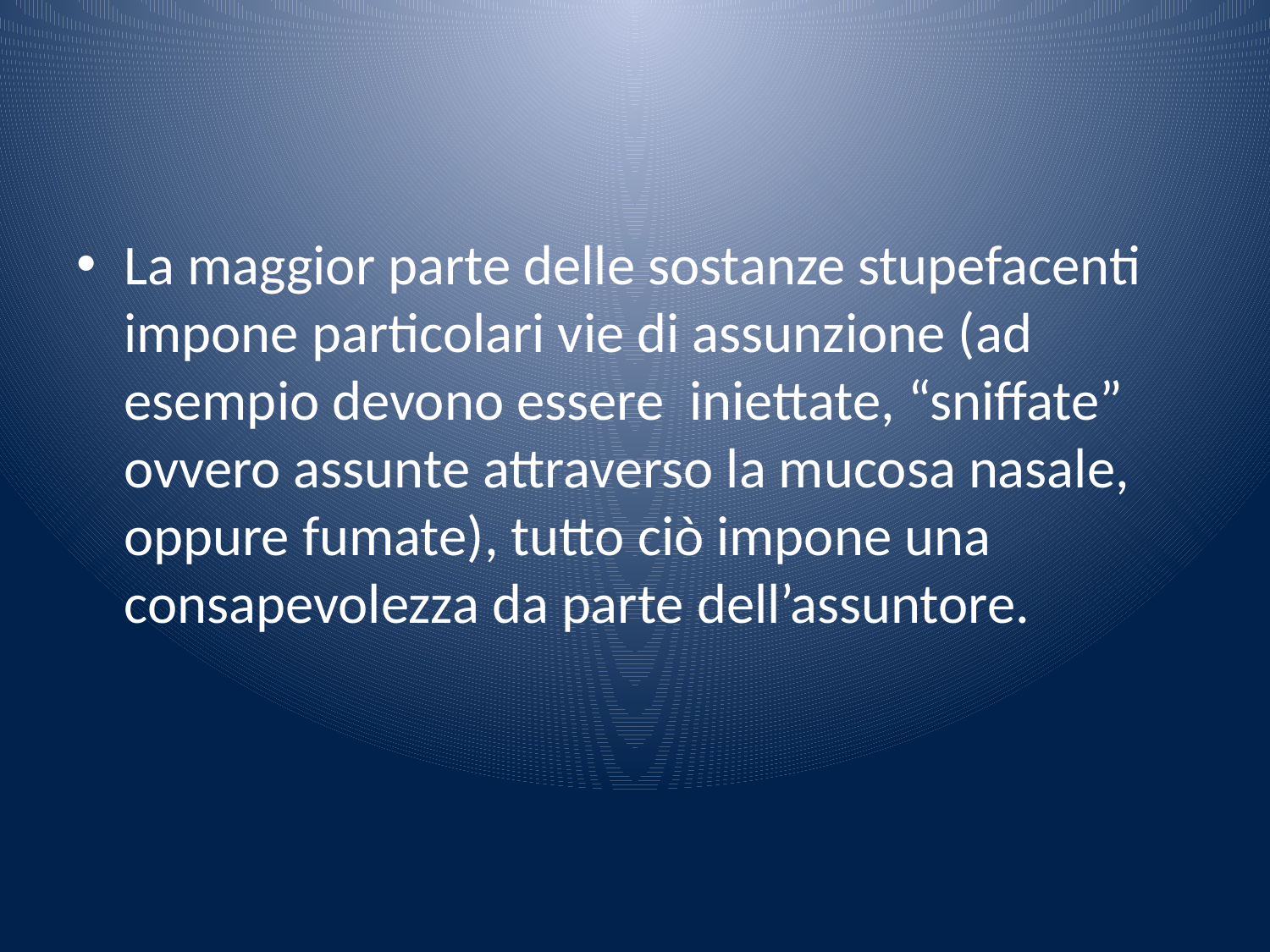

La maggior parte delle sostanze stupefacenti impone particolari vie di assunzione (ad esempio devono essere  iniettate, “sniffate” ovvero assunte attraverso la mucosa nasale, oppure fumate), tutto ciò impone una consapevolezza da parte dell’assuntore.